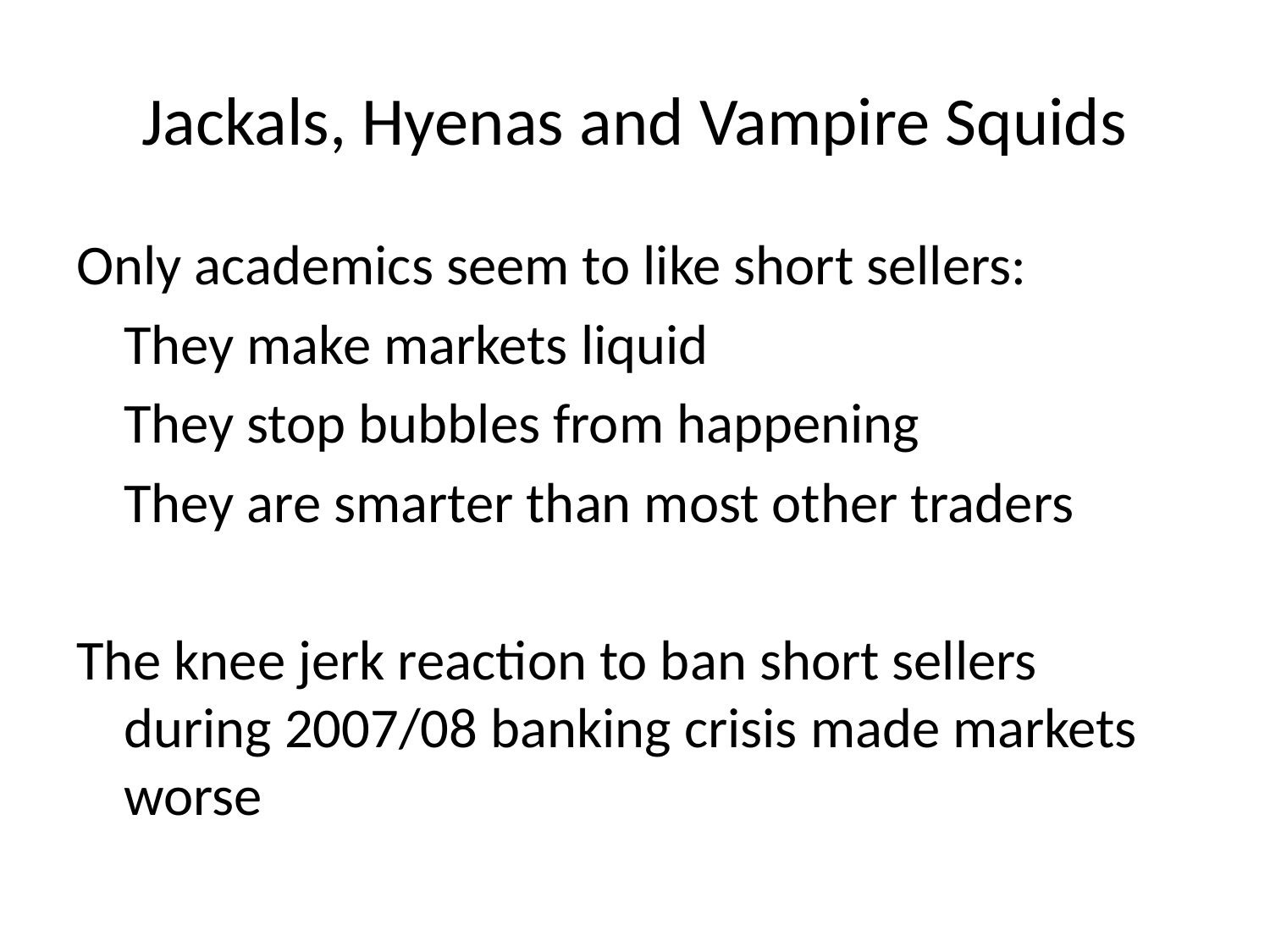

# Jackals, Hyenas and Vampire Squids
Only academics seem to like short sellers:
	They make markets liquid
	They stop bubbles from happening
	They are smarter than most other traders

The knee jerk reaction to ban short sellers during 2007/08 banking crisis made markets worse